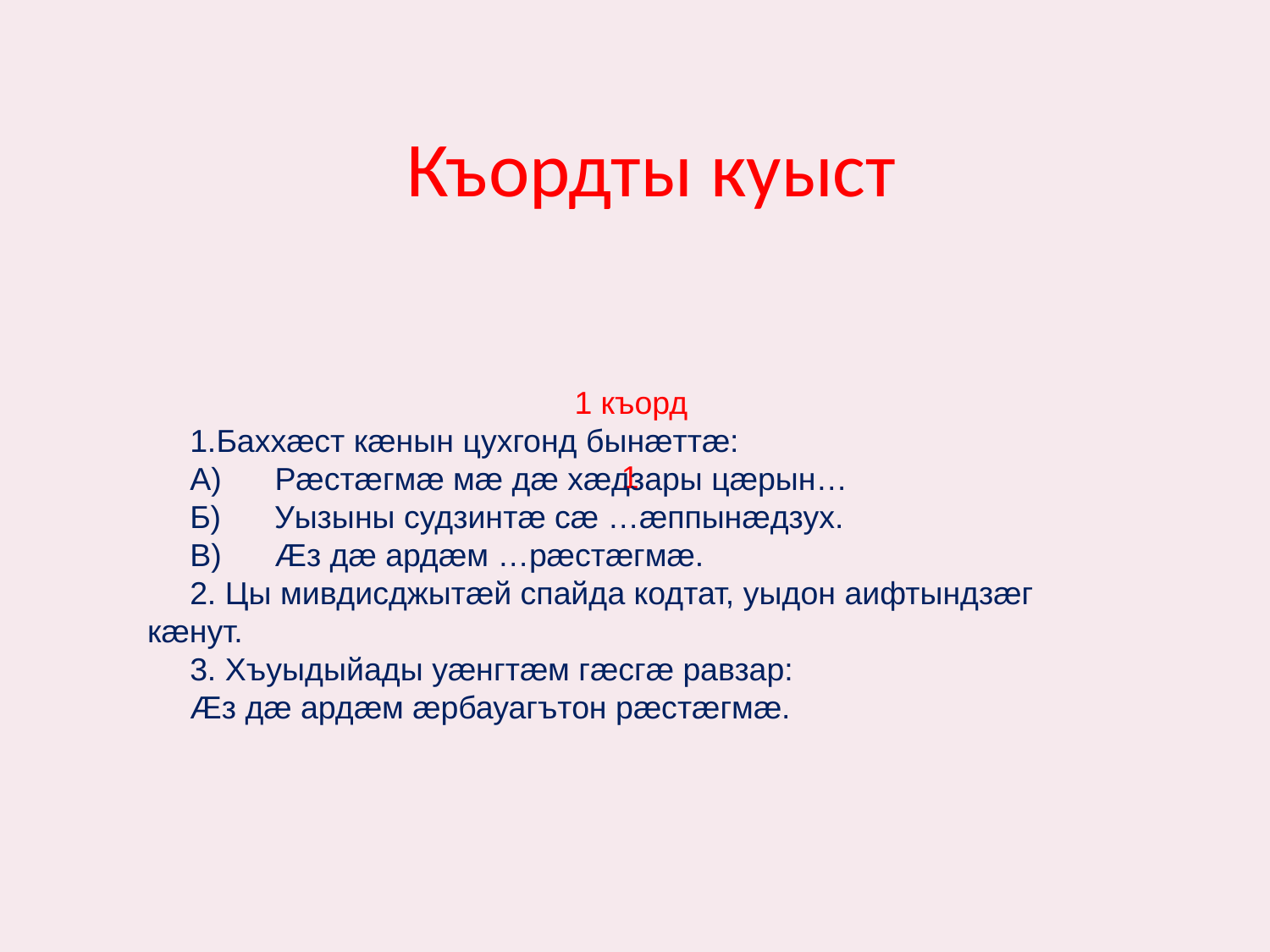

# Къордты куыст
1 къорд
1.Баххæст кæнын цухгонд бынæттæ:
А)      Рæстæгмæ мæ дæ хæдзары цæрын…
Б)      Уызыны судзинтæ сæ …æппынæдзух.
В)      Æз дæ ардæм …рæстæгмæ.
2. Цы мивдисджытæй спайда кодтат, уыдон аифтындзæг кæнут.
3. Хъуыдыйады уæнгтæм гæсгæ равзар:
Æз дæ ардæм æрбауагътон рæстæгмæ.
1